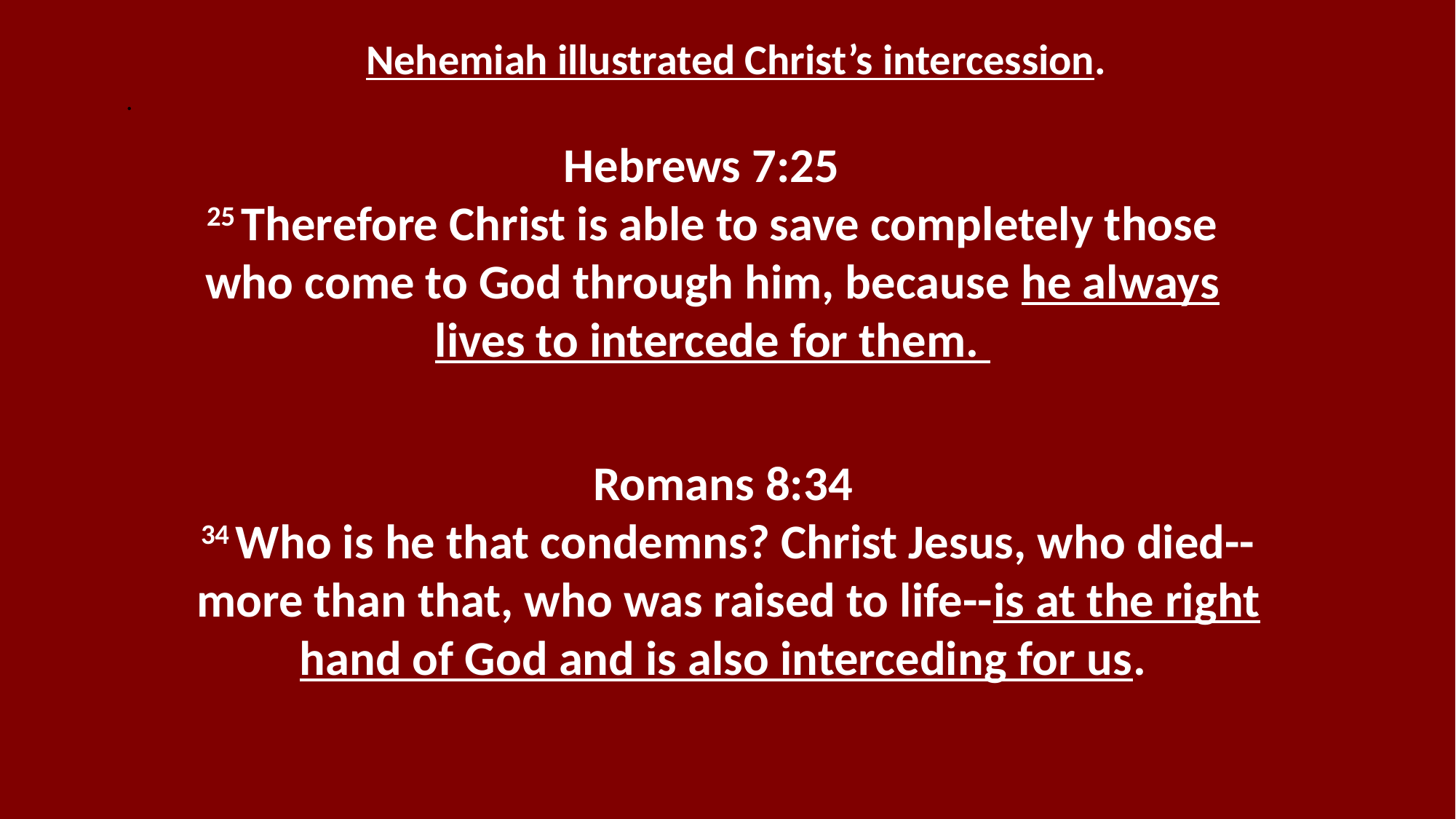

Nehemiah illustrated Christ’s intercession.
.
Hebrews 7:25
25 Therefore Christ is able to save completely those who come to God through him, because he always lives to intercede for them.
Romans 8:34
34 Who is he that condemns? Christ Jesus, who died--more than that, who was raised to life--is at the right hand of God and is also interceding for us.